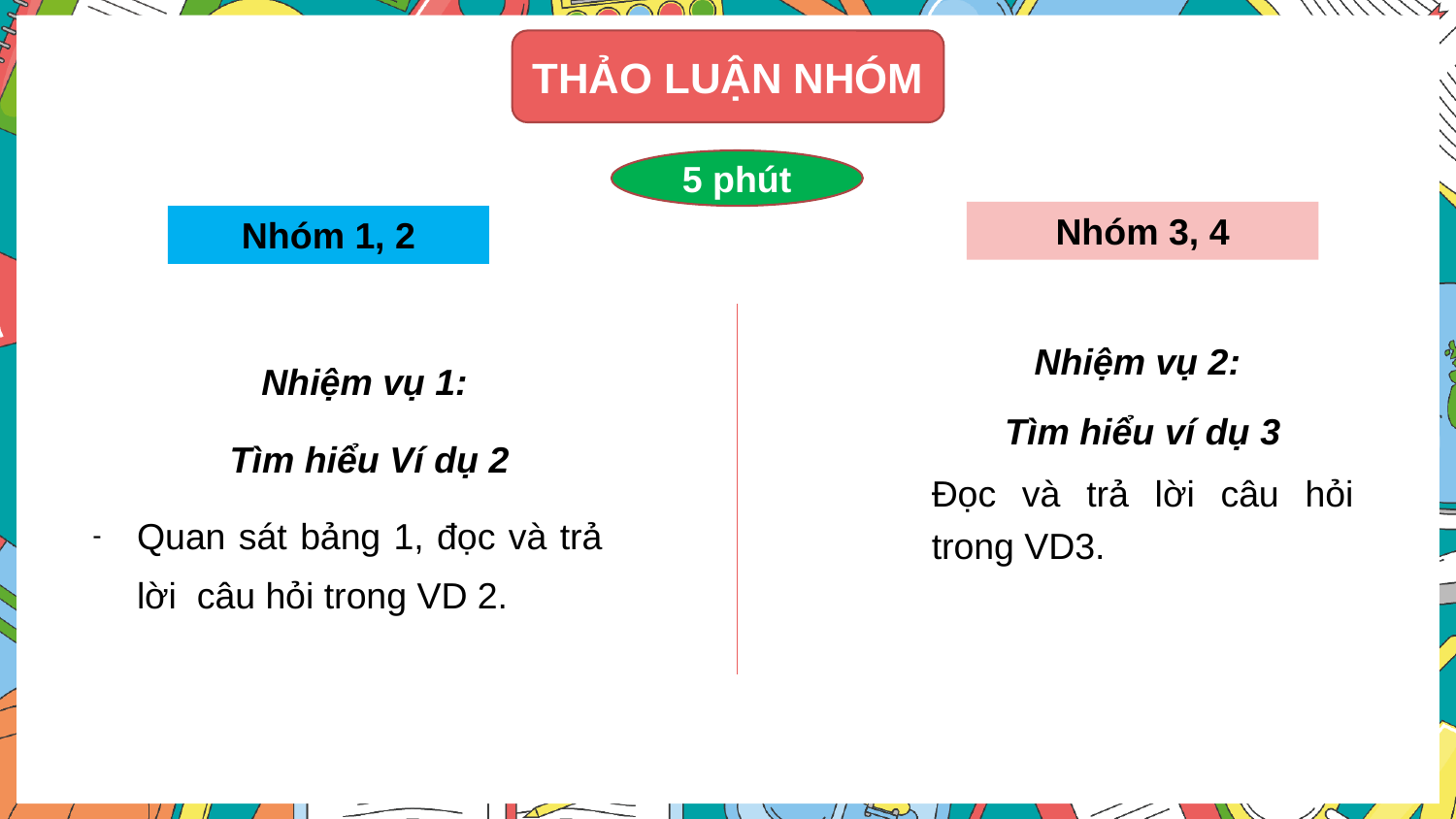

THẢO LUẬN NHÓM
5 phút
Nhóm 3, 4
Nhóm 1, 2
Nhiệm vụ 2:
Tìm hiểu ví dụ 3
Đọc và trả lời câu hỏi trong VD3.
Nhiệm vụ 1:
Tìm hiểu Ví dụ 2
Quan sát bảng 1, đọc và trả lời  câu hỏi trong VD 2.
-